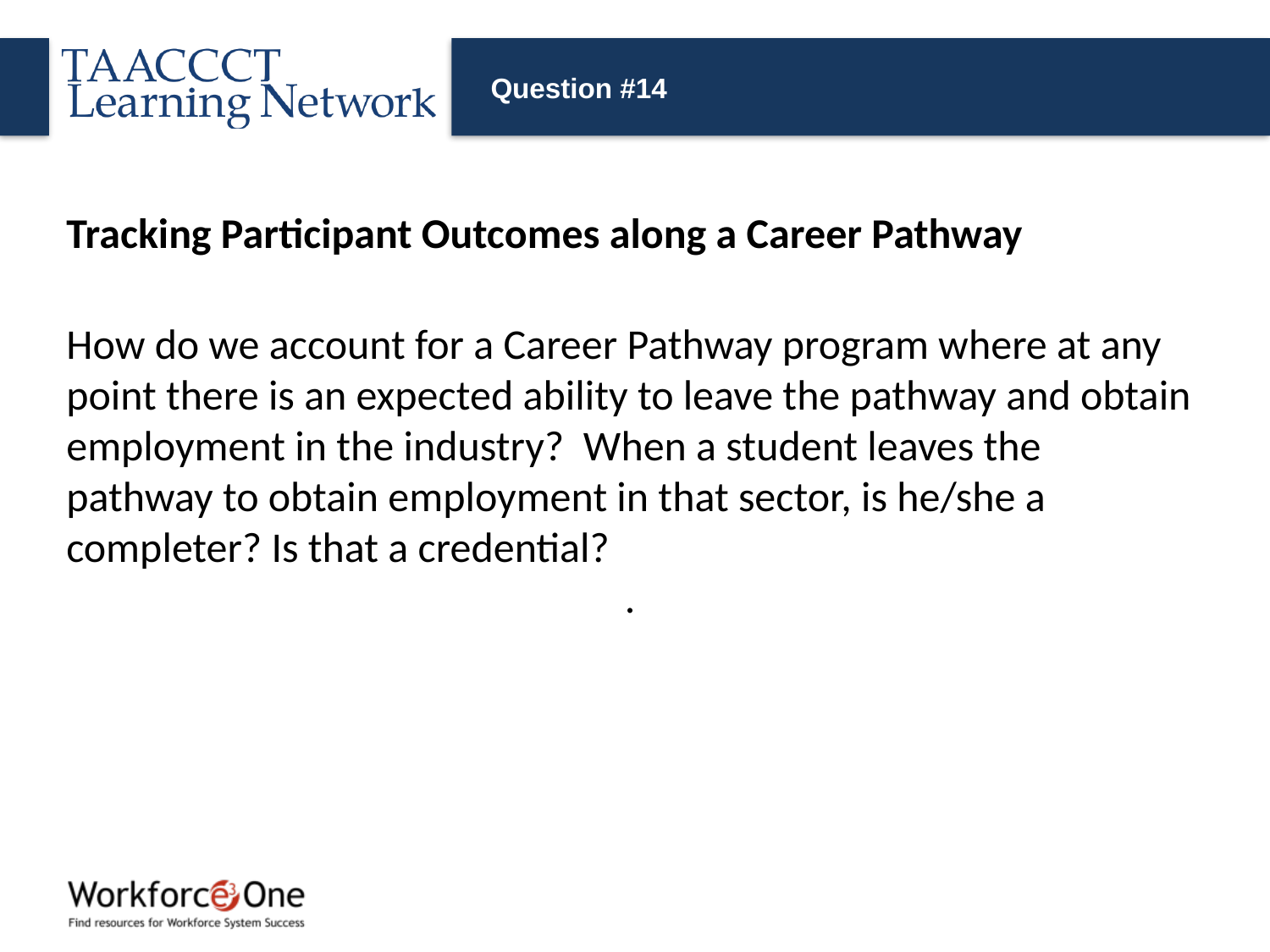

# Question #14
Tracking Participant Outcomes along a Career Pathway
How do we account for a Career Pathway program where at any point there is an expected ability to leave the pathway and obtain employment in the industry?  When a student leaves the pathway to obtain employment in that sector, is he/she a completer? Is that a credential?
.